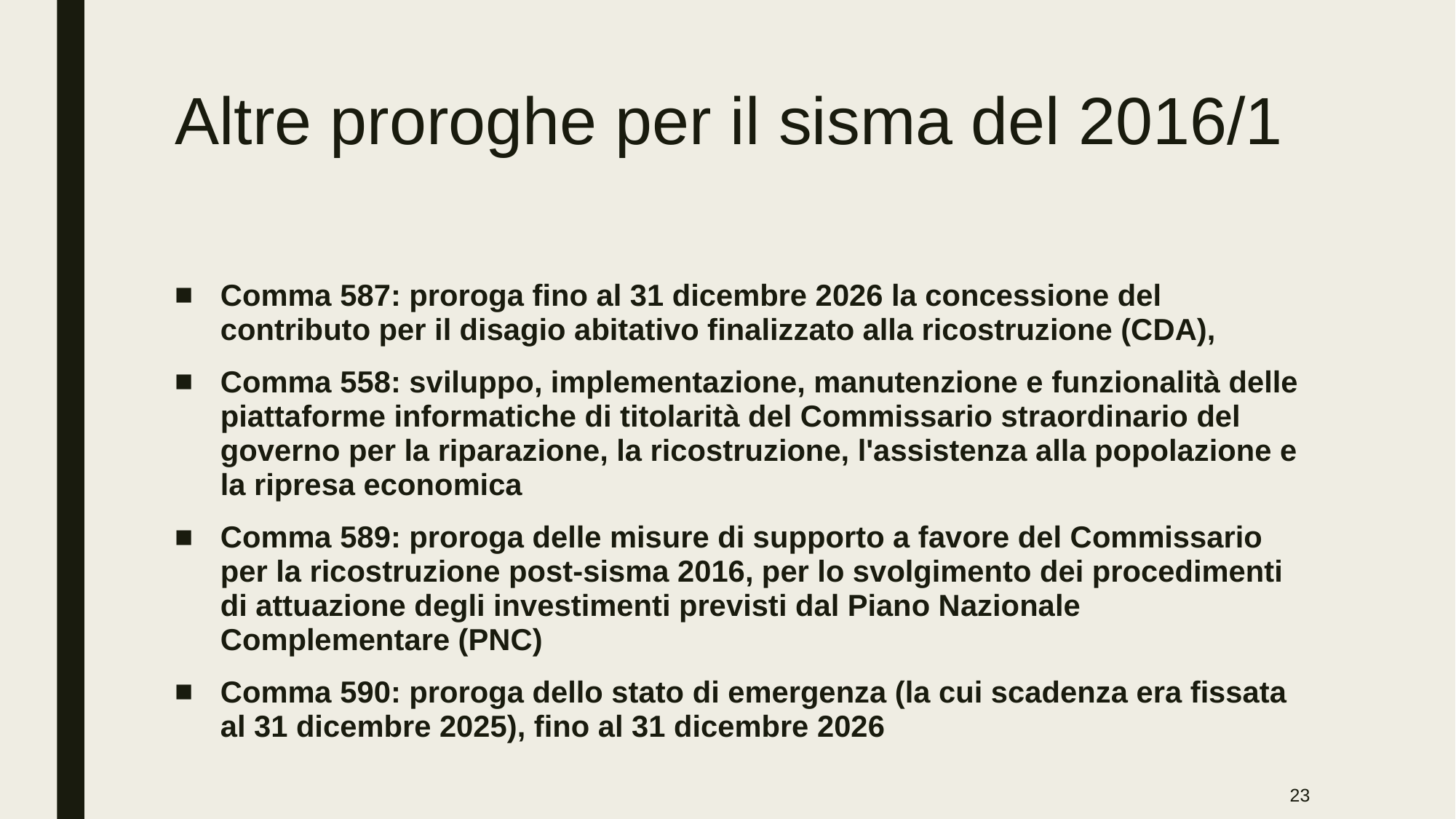

# Altre proroghe per il sisma del 2016/1
Comma 587: proroga fino al 31 dicembre 2026 la concessione del contributo per il disagio abitativo finalizzato alla ricostruzione (CDA),
Comma 558: sviluppo, implementazione, manutenzione e funzionalità delle piattaforme informatiche di titolarità del Commissario straordinario del governo per la riparazione, la ricostruzione, l'assistenza alla popolazione e la ripresa economica
Comma 589: proroga delle misure di supporto a favore del Commissario per la ricostruzione post-sisma 2016, per lo svolgimento dei procedimenti di attuazione degli investimenti previsti dal Piano Nazionale Complementare (PNC)
Comma 590: proroga dello stato di emergenza (la cui scadenza era fissata al 31 dicembre 2025), fino al 31 dicembre 2026

23